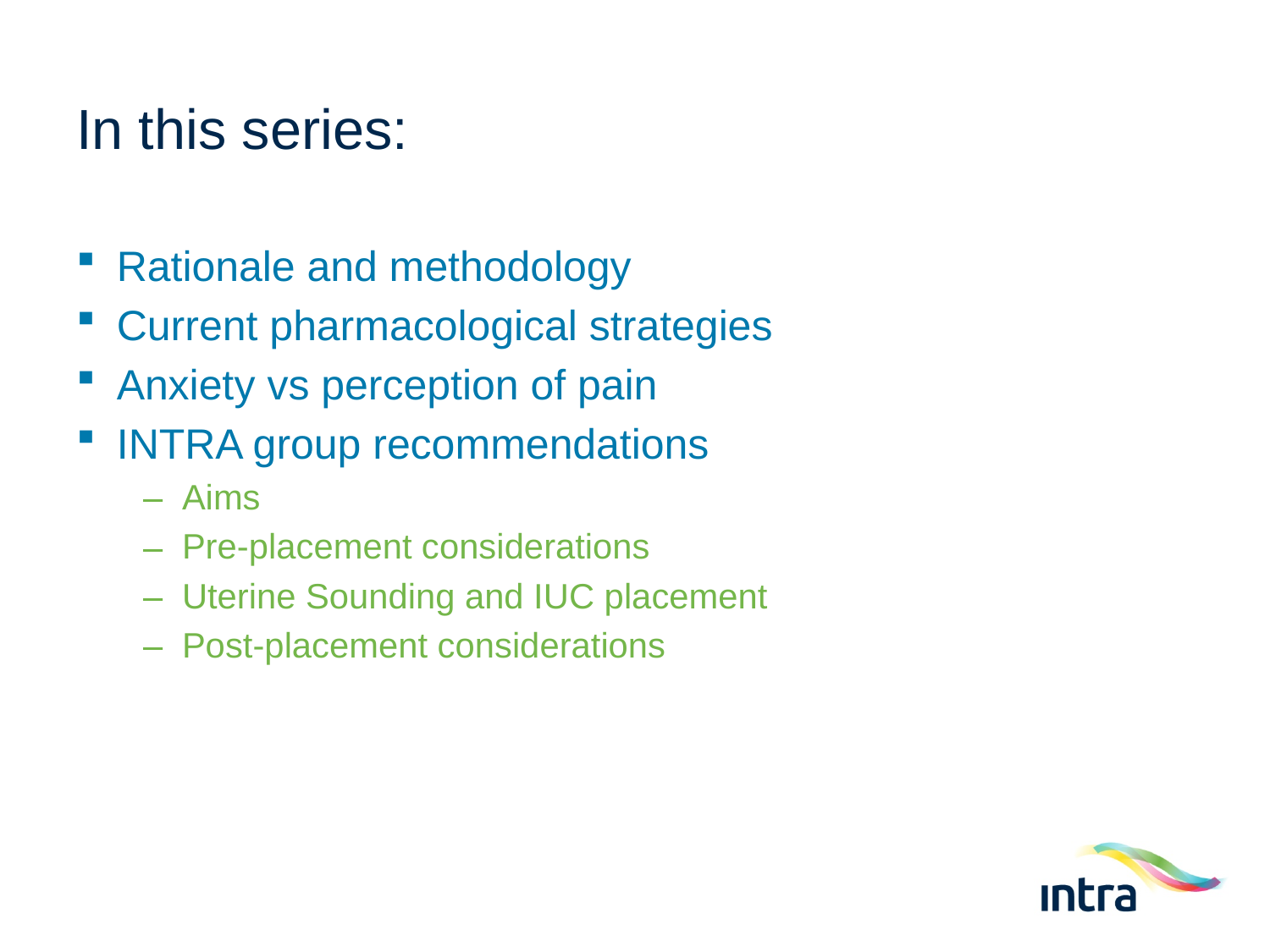

# In this series:
Rationale and methodology
Current pharmacological strategies
Anxiety vs perception of pain
INTRA group recommendations
Aims
Pre-placement considerations
Uterine Sounding and IUC placement
Post-placement considerations